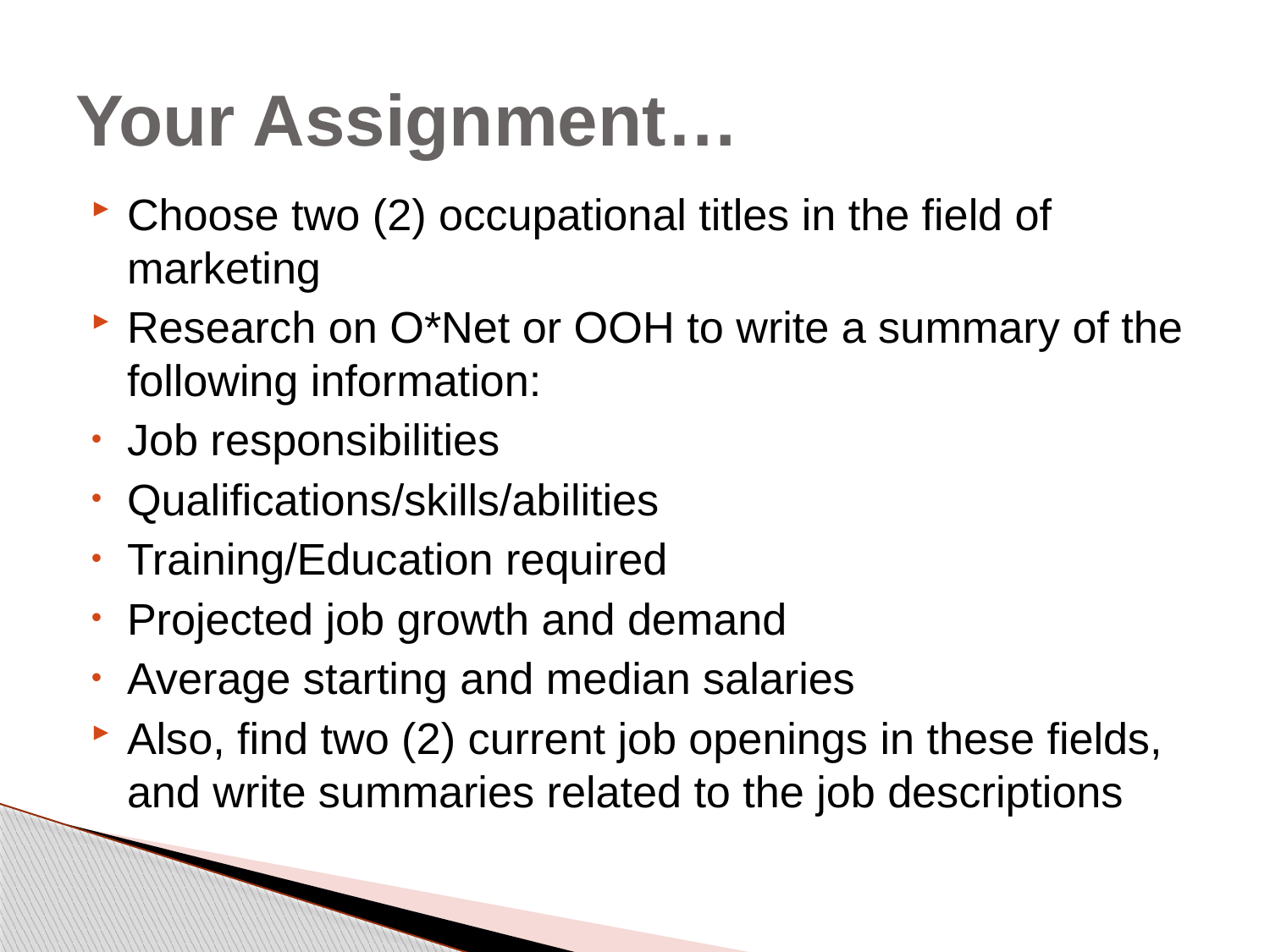

# Your Assignment…
Choose two (2) occupational titles in the field of marketing
Research on O*Net or OOH to write a summary of the following information:
Job responsibilities
Qualifications/skills/abilities
Training/Education required
Projected job growth and demand
Average starting and median salaries
Also, find two (2) current job openings in these fields, and write summaries related to the job descriptions